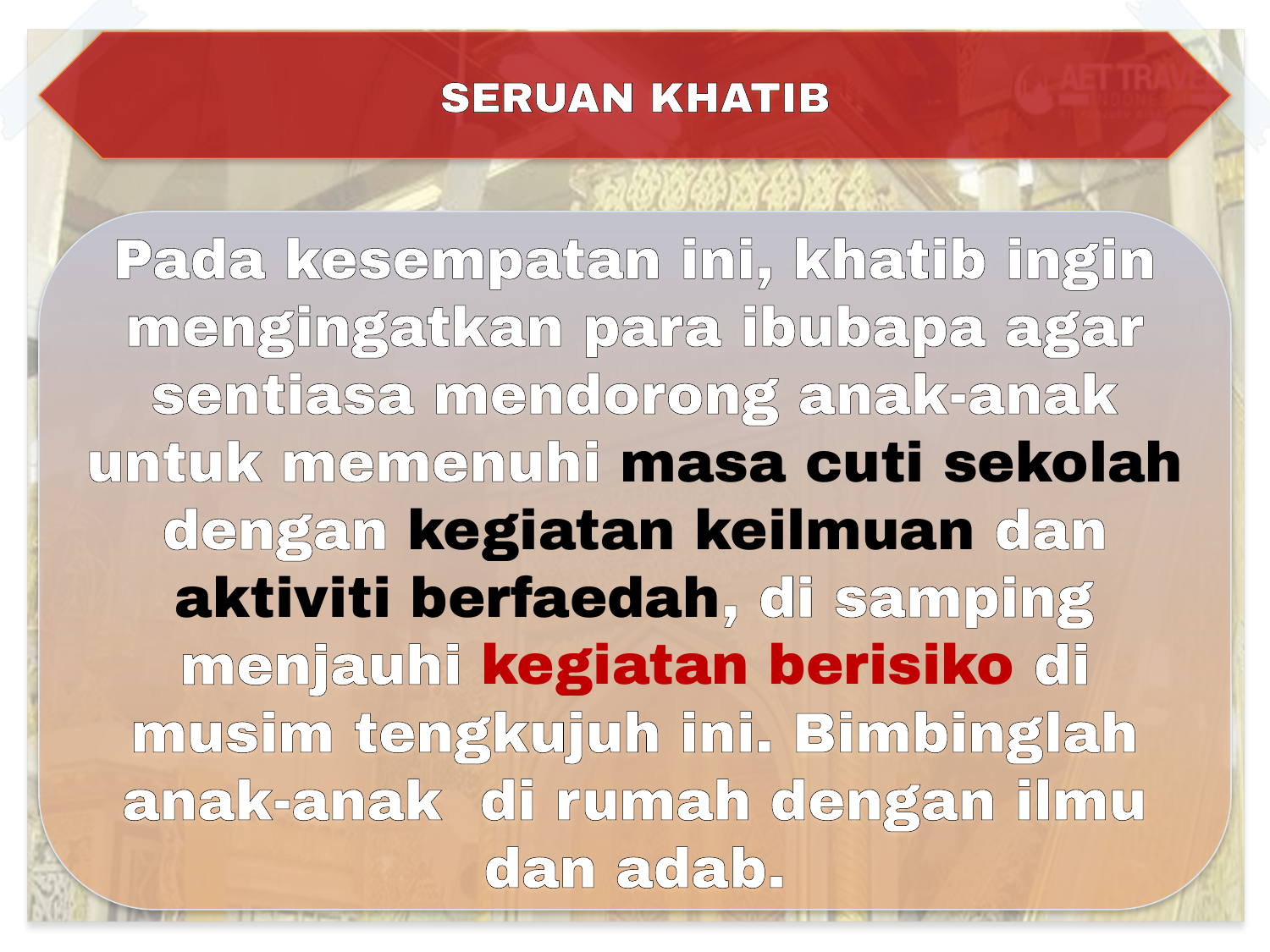

SERUAN KHATIB
Pada kesempatan ini, khatib ingin mengingatkan para ibubapa agar sentiasa mendorong anak-anak untuk memenuhi masa cuti sekolah dengan kegiatan keilmuan dan aktiviti berfaedah, di samping menjauhi kegiatan berisiko di musim tengkujuh ini. Bimbinglah anak-anak  di rumah dengan ilmu dan adab.